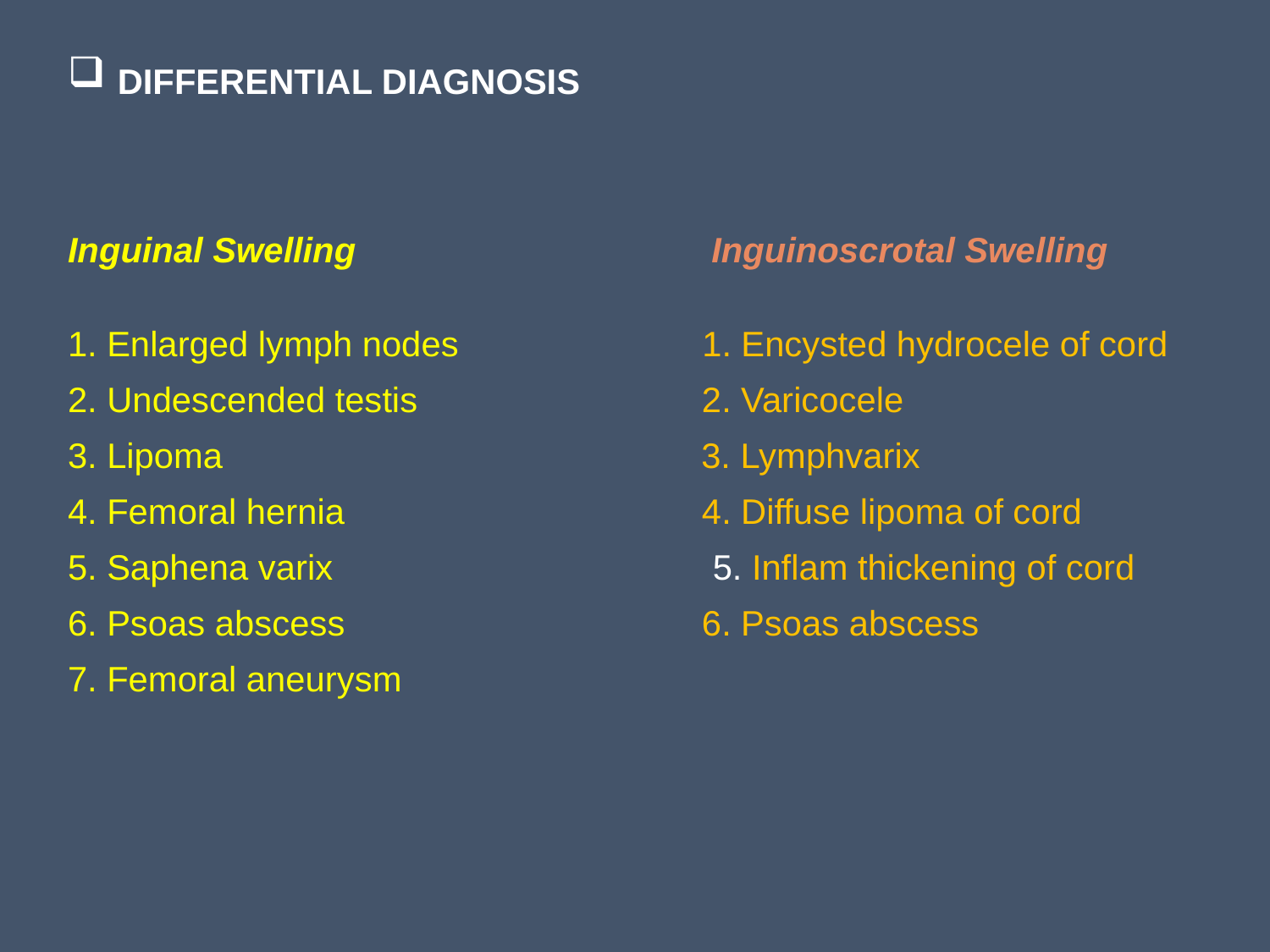

DIFFERENTIAL DIAGNOSIS

Inguinal Swelling 	                           Inguinoscrotal Swelling
1. Enlarged lymph nodes                         1. Encysted hydrocele of cord
2. Undescended testis 	                          2. Varicocele
3. Lipoma 	                                       3. Lymphvarix
4. Femoral hernia 	                          4. Diffuse lipoma of cord
5. Saphena varix                                       5. Inflam thickening of cord
6. Psoas abscess 	                          6. Psoas abscess
7. Femoral aneurysm